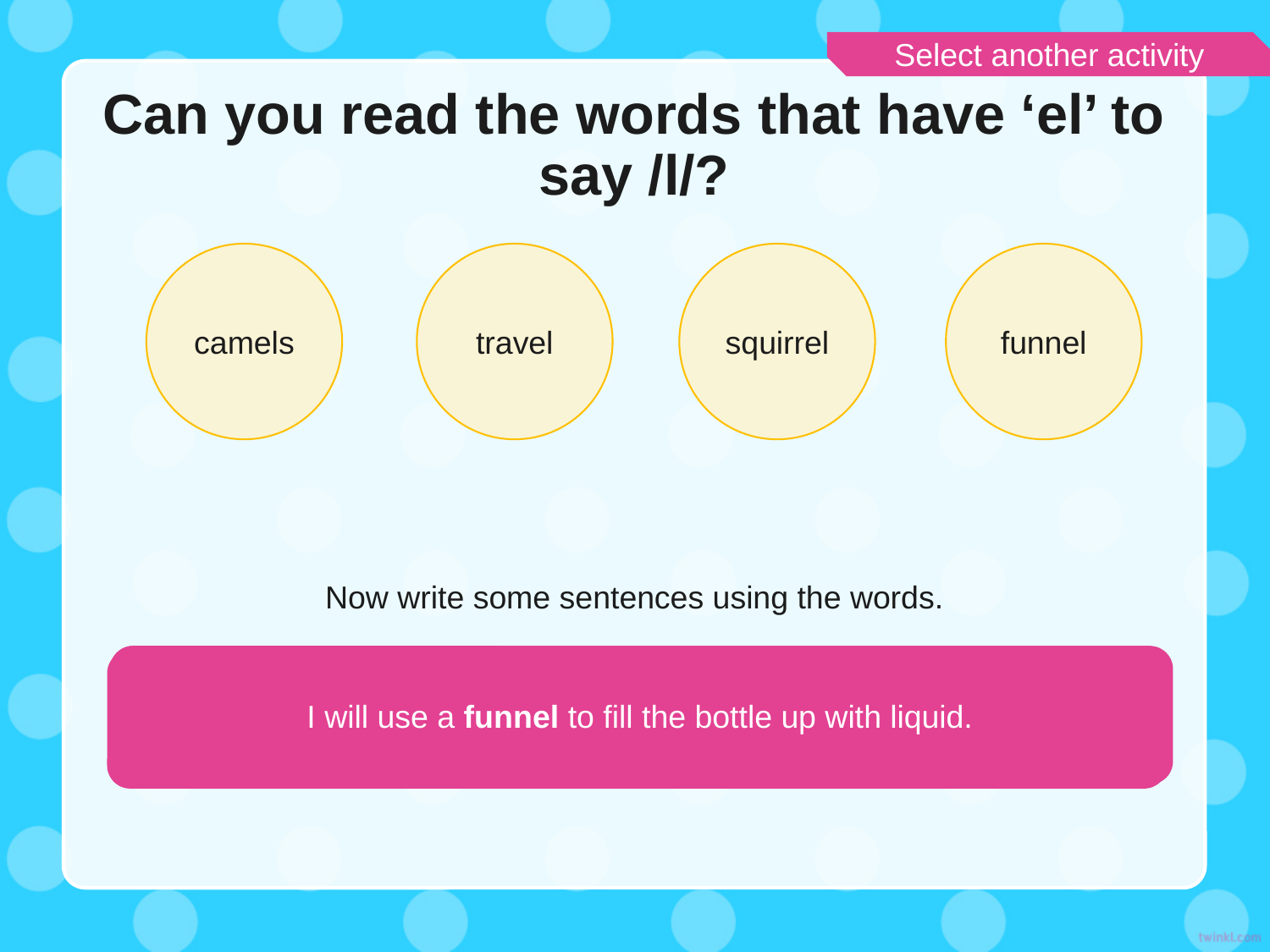

Select another activity
# Can you read the words that have ‘el’ to say /l/?
camels
travel
squirrel
funnel
Now write some sentences using the words.
I will use a funnel to fill the bottle up with liquid.
We are going to travel to France in the car this year.
A chestnut coloured squirrel sat on my shoulder at lunch today.
In Egypt they use camels as transport.